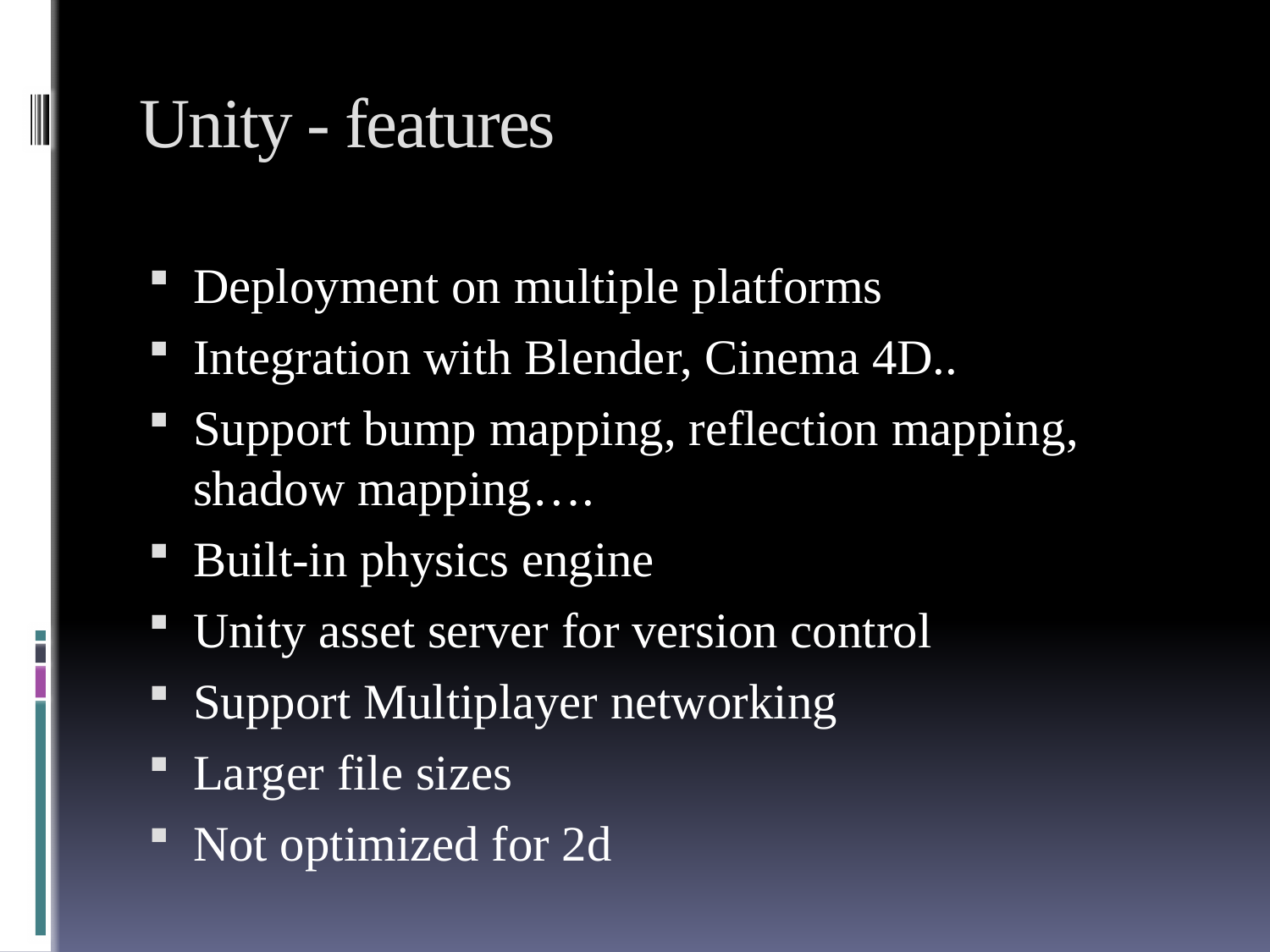

# Unity - features
Deployment on multiple platforms
Integration with Blender, Cinema 4D..
Support bump mapping, reflection mapping, shadow mapping….
Built-in physics engine
Unity asset server for version control
Support Multiplayer networking
Larger file sizes
Not optimized for 2d